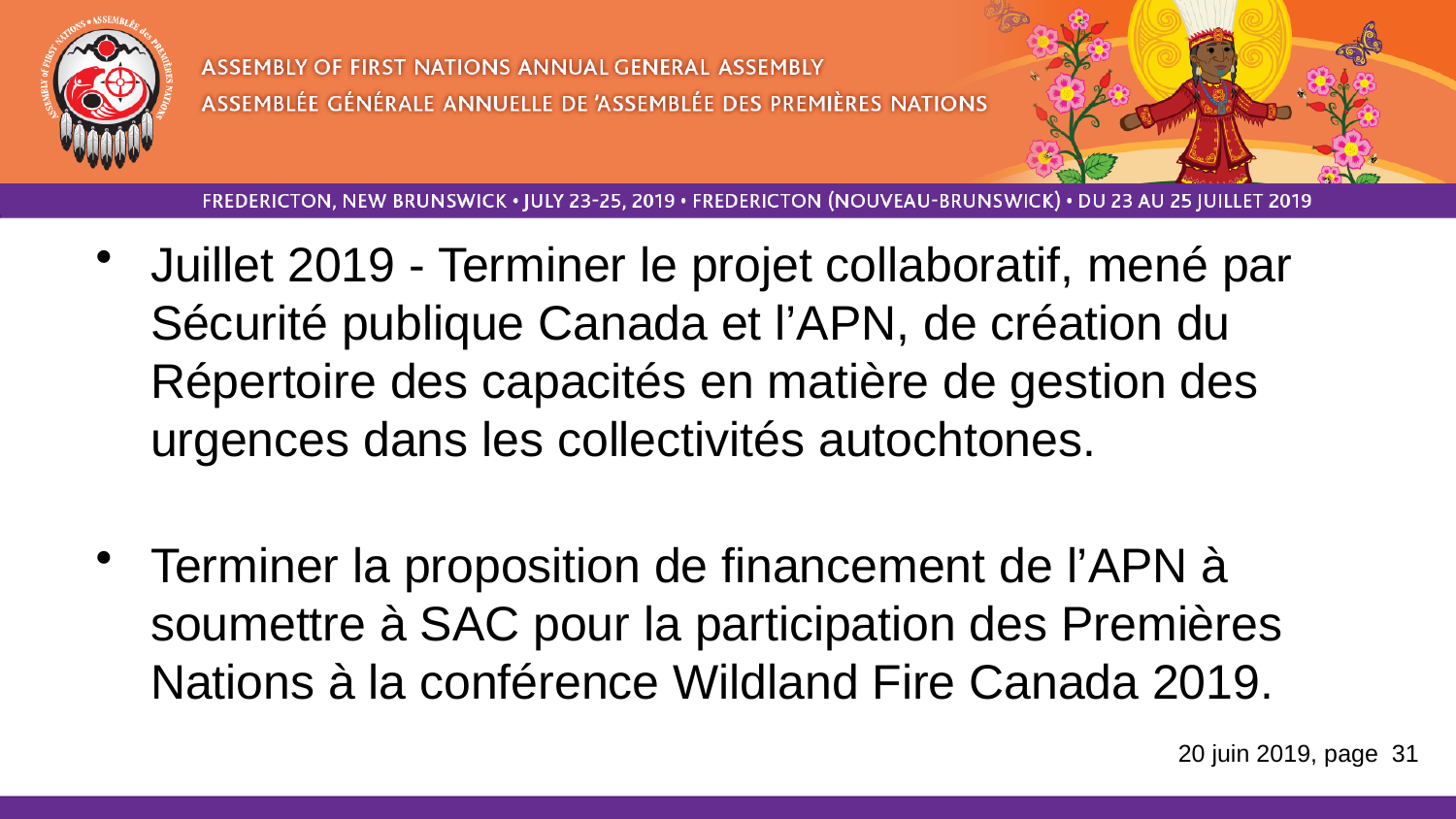

Juillet 2019 - Terminer le projet collaboratif, mené par Sécurité publique Canada et l’APN, de création du Répertoire des capacités en matière de gestion des urgences dans les collectivités autochtones.
Terminer la proposition de financement de l’APN à soumettre à SAC pour la participation des Premières Nations à la conférence Wildland Fire Canada 2019.

20 juin 2019, page  31